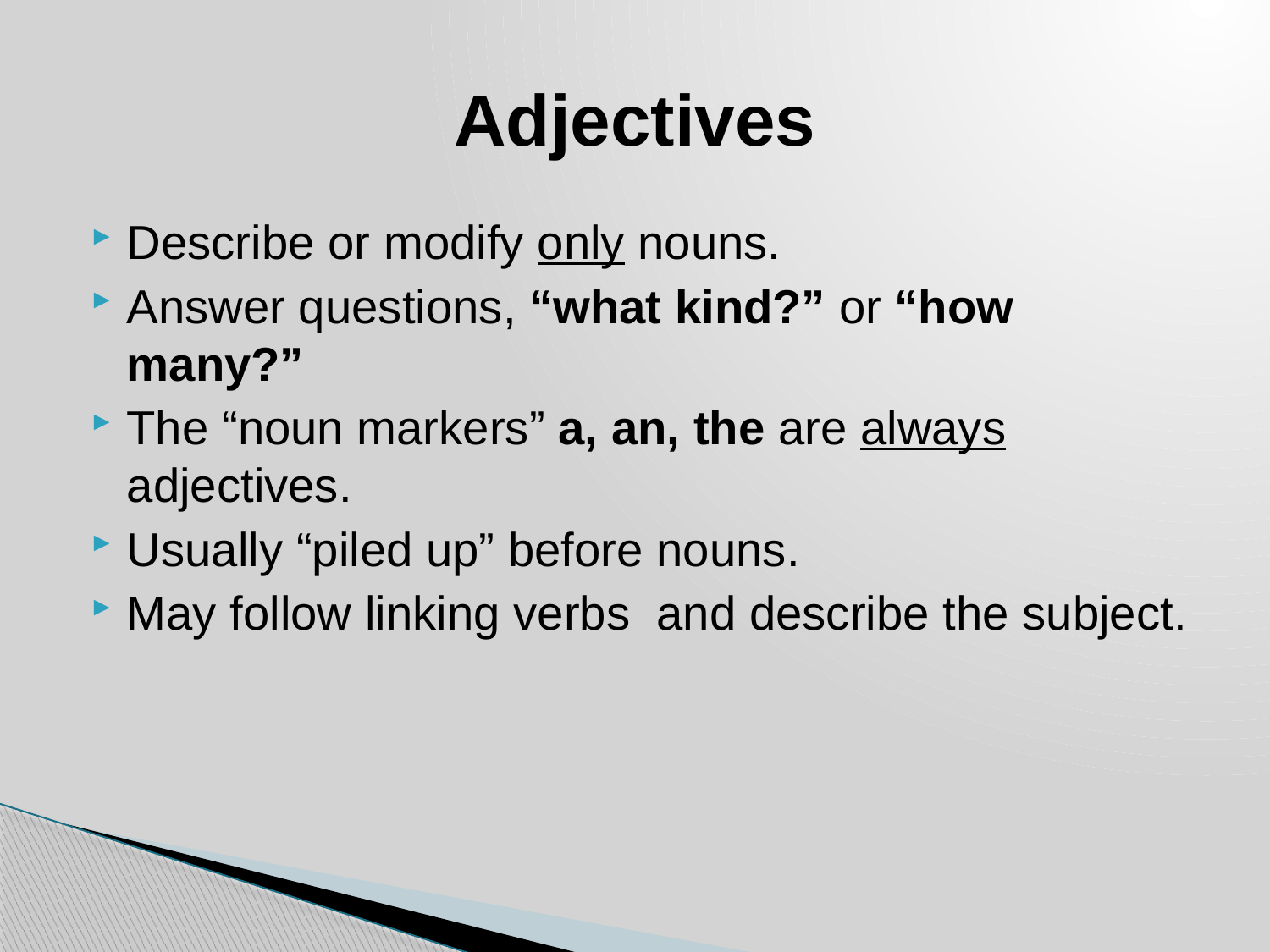

# Adjectives
Describe or modify only nouns.
Answer questions, “what kind?” or “how many?”
The “noun markers” a, an, the are always adjectives.
Usually “piled up” before nouns.
May follow linking verbs  and describe the subject.